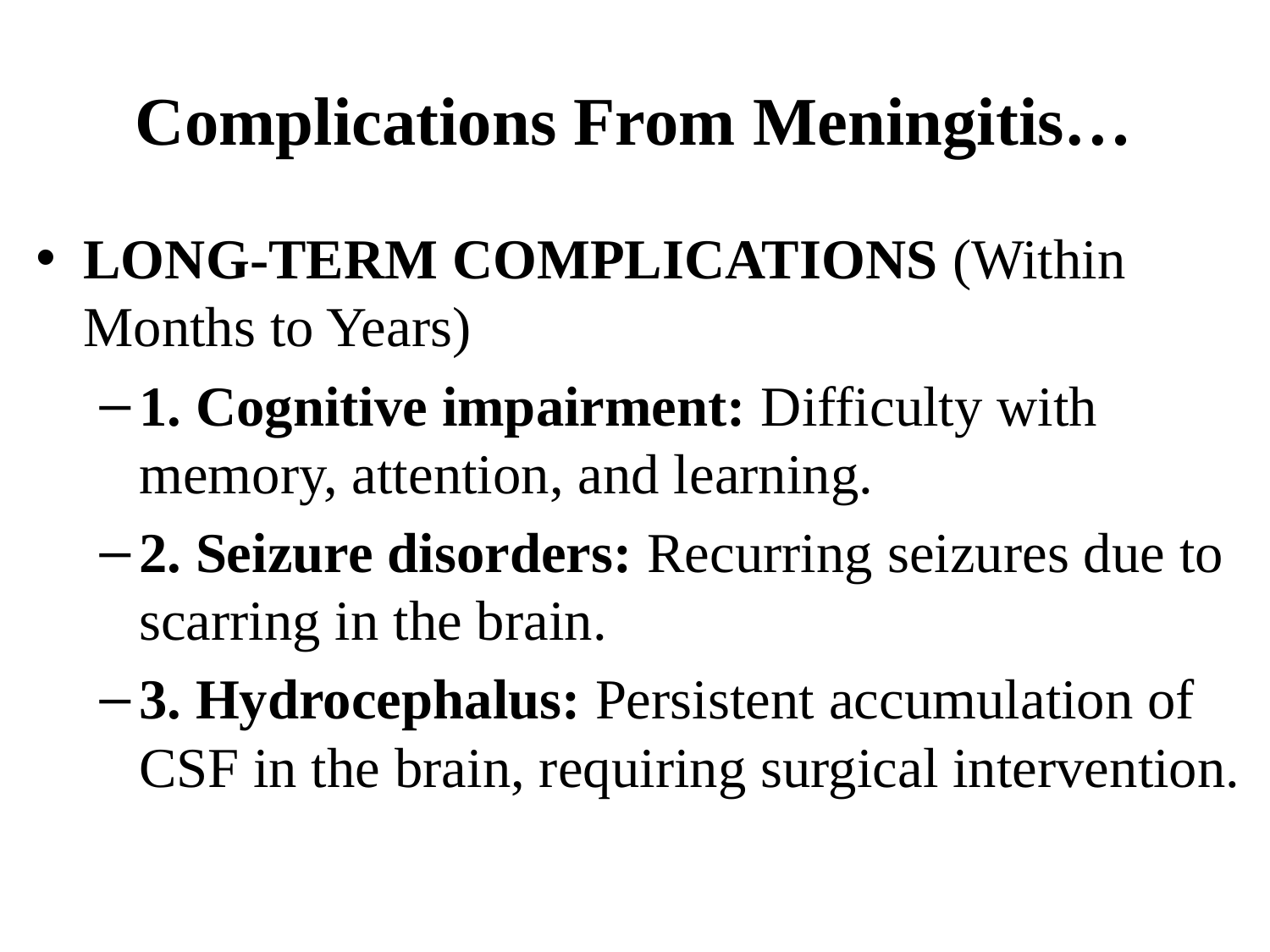

# Complications From Meningitis…
LONG-TERM COMPLICATIONS (Within Months to Years)
1. Cognitive impairment: Difficulty with memory, attention, and learning.
2. Seizure disorders: Recurring seizures due to scarring in the brain.
3. Hydrocephalus: Persistent accumulation of CSF in the brain, requiring surgical intervention.